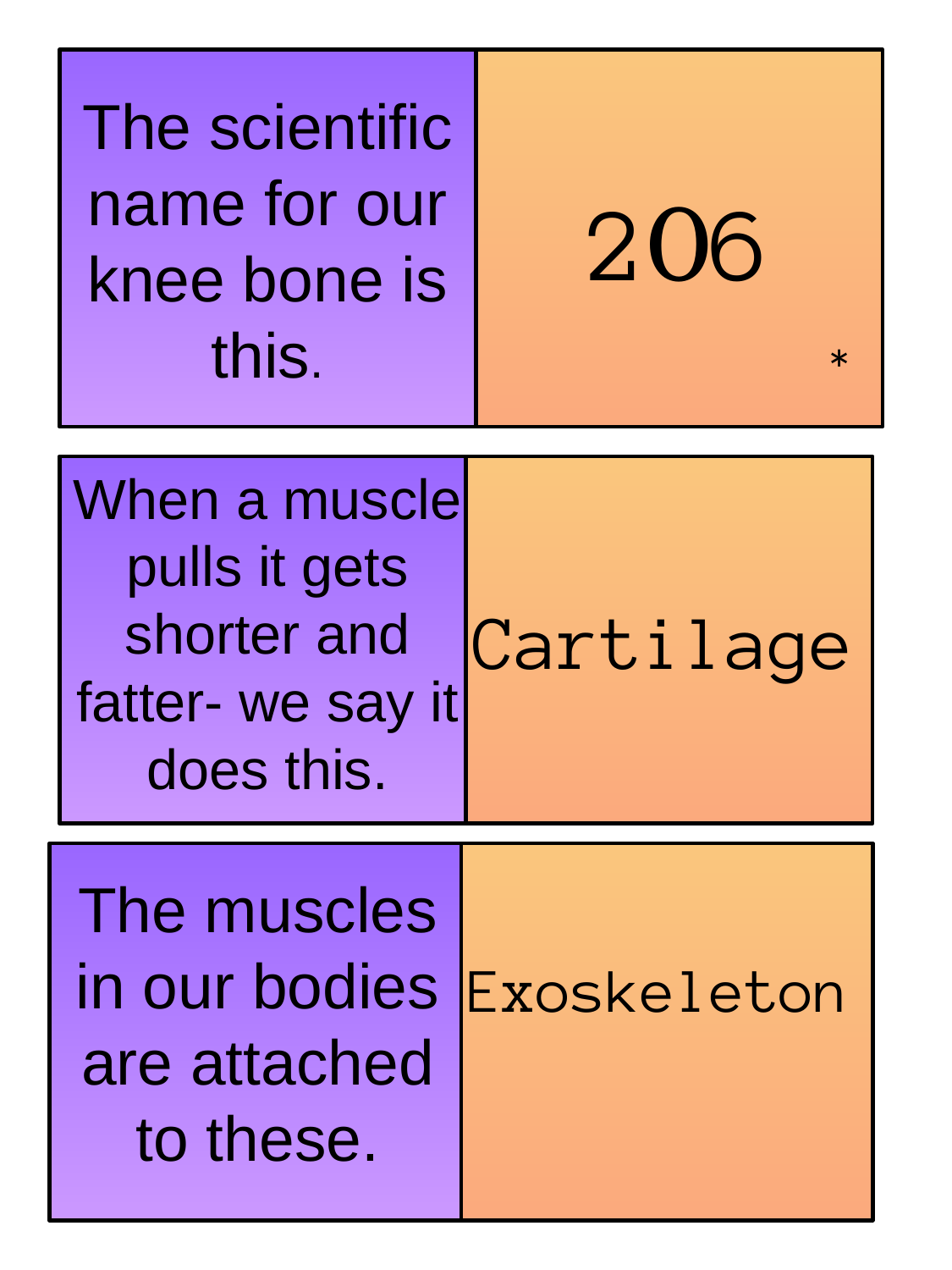

The scientific name for our knee bone is this.
206
*

When a muscle pulls it gets shorter and fatter- we say it does this.
Cartilage

The muscles in our bodies are attached to these.
Exoskeleton